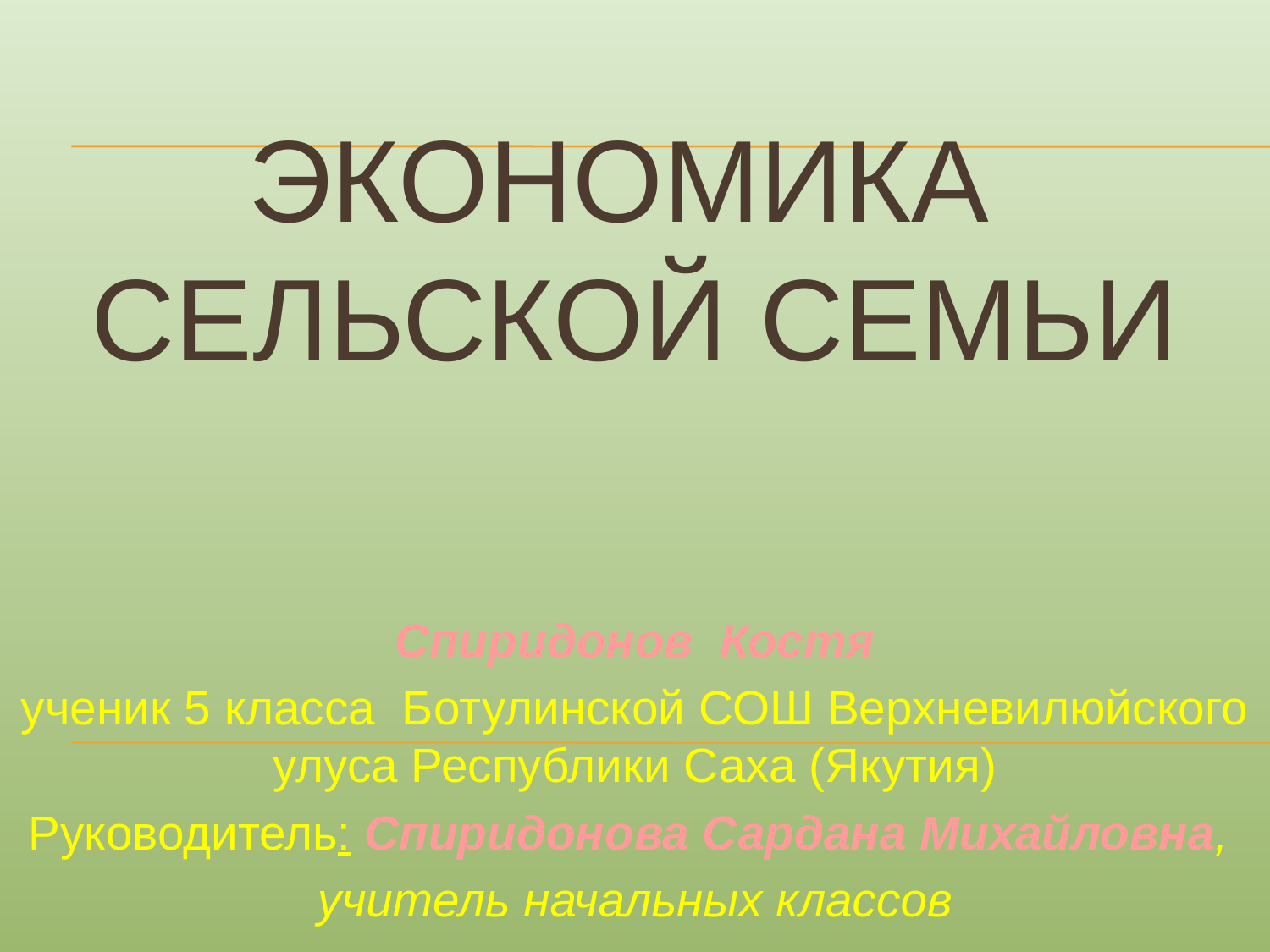

# Экономика сельской семьи
Спиридонов  Костя
ученик 5 класса  Ботулинской СОШ Верхневилюйского улуса Республики Саха (Якутия)
Руководитель: Спиридонова Сардана Михайловна,
учитель начальных классов